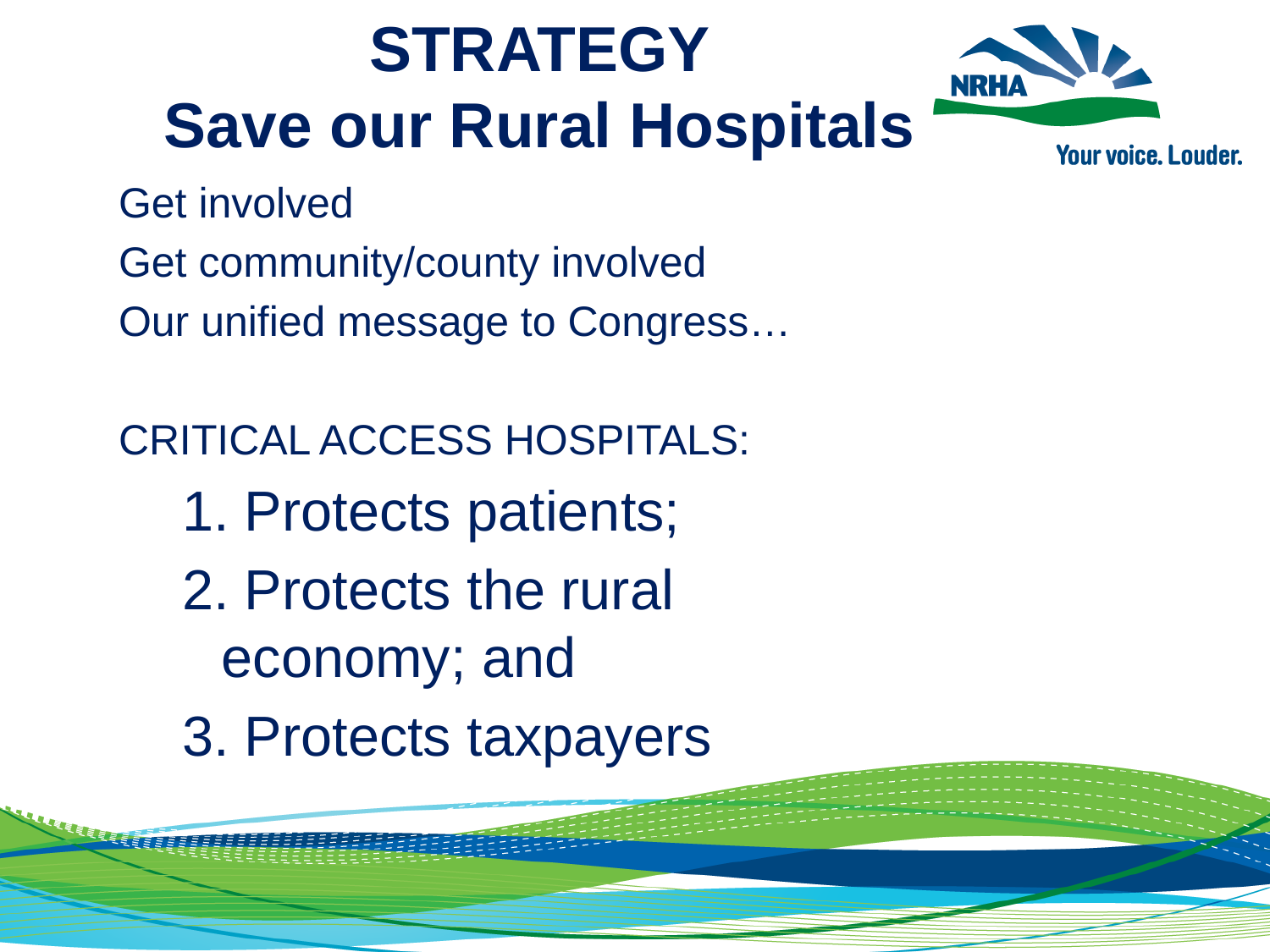

STRATEGY
Save our Rural Hospitals

Get involved
Get community/county involved
Our unified message to Congress…

CRITICAL ACCESS HOSPITALS:
1. Protects patients;
2. Protects the rural economy; and
3. Protects taxpayers